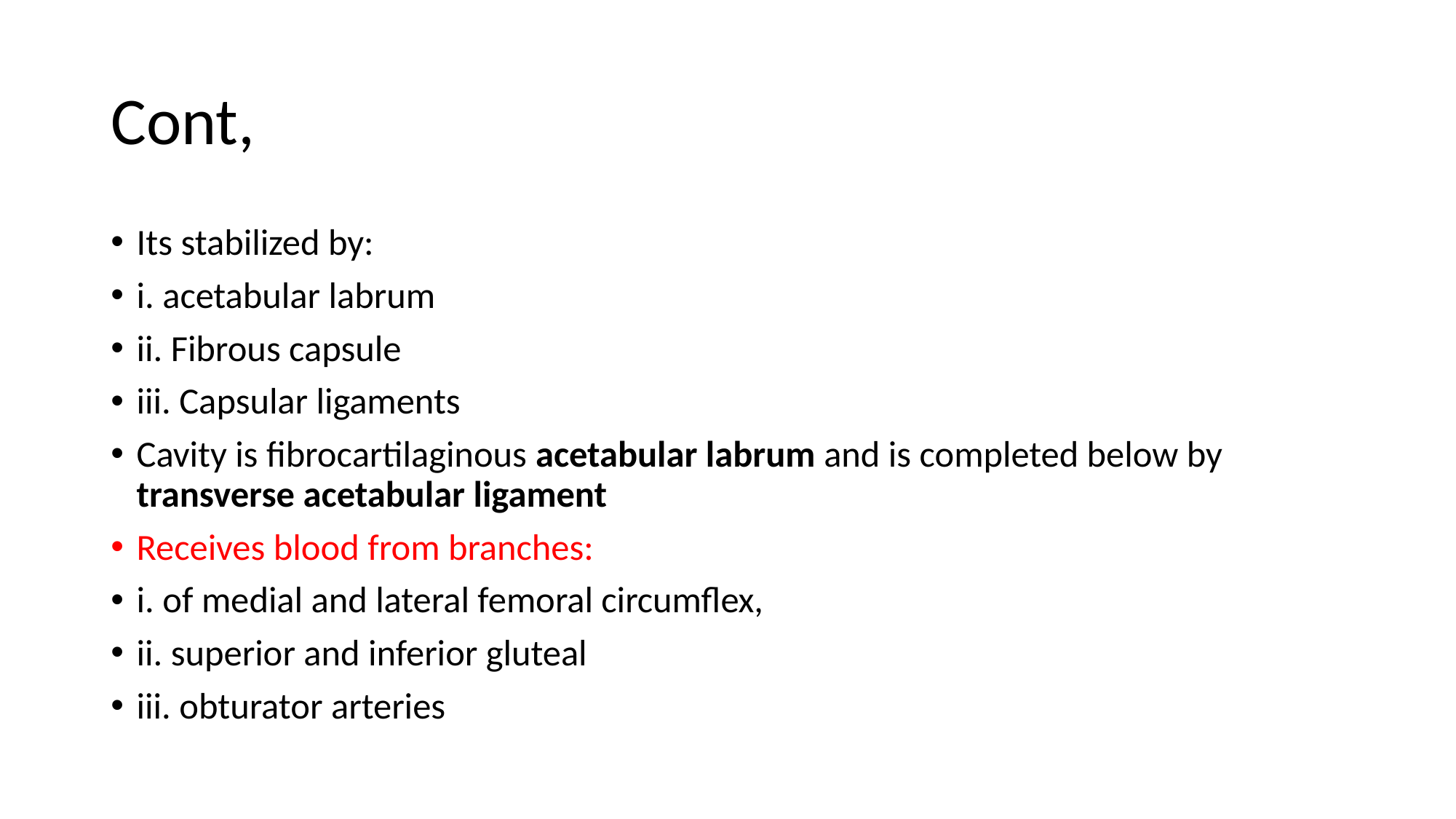

# Cont,
Its stabilized by:
i. acetabular labrum
ii. Fibrous capsule
iii. Capsular ligaments
Cavity is fibrocartilaginous acetabular labrum and is completed below by transverse acetabular ligament
Receives blood from branches:
i. of medial and lateral femoral circumflex,
ii. superior and inferior gluteal
iii. obturator arteries